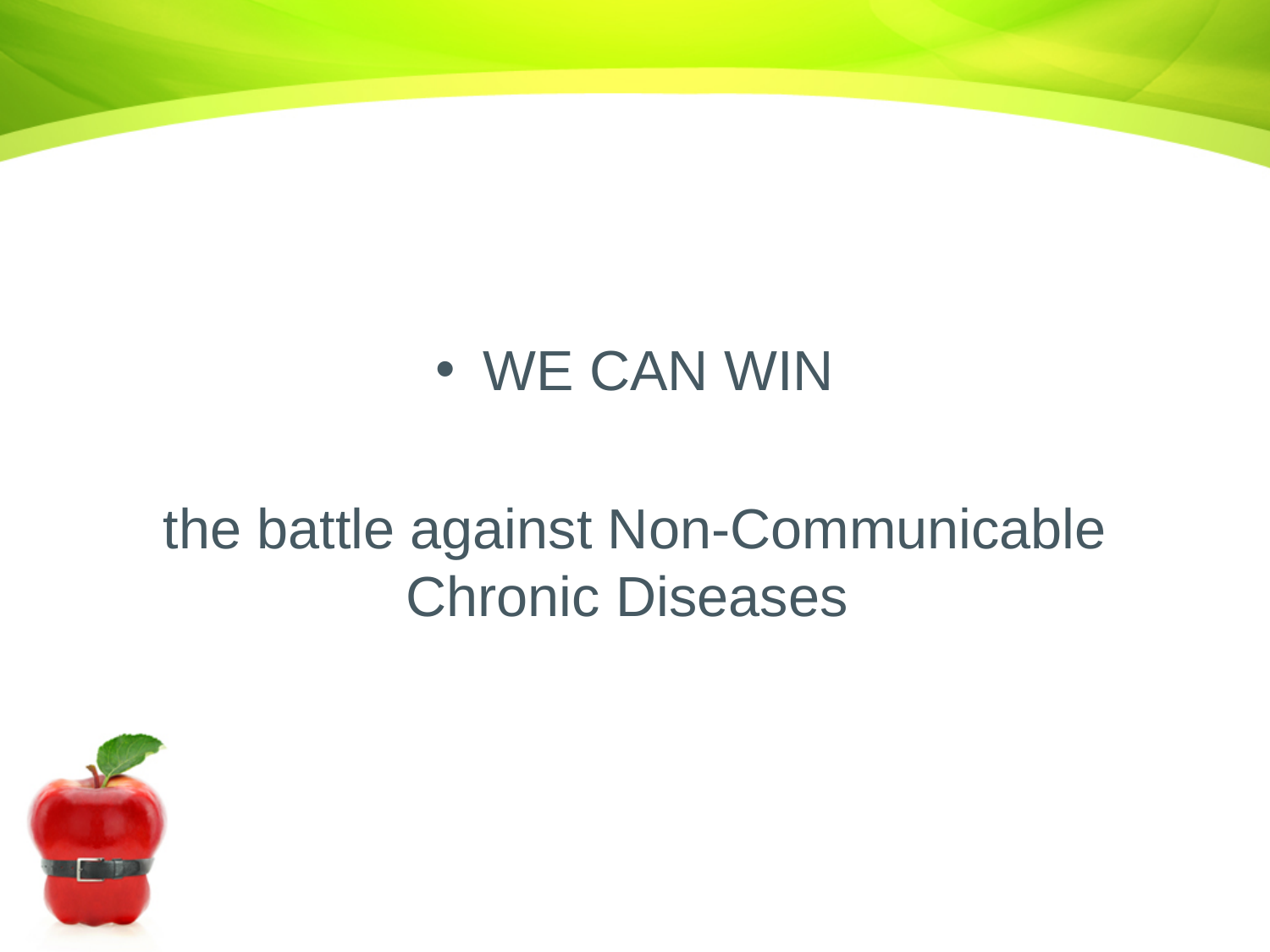

WE CAN WIN

the battle against Non-Communicable Chronic Diseases